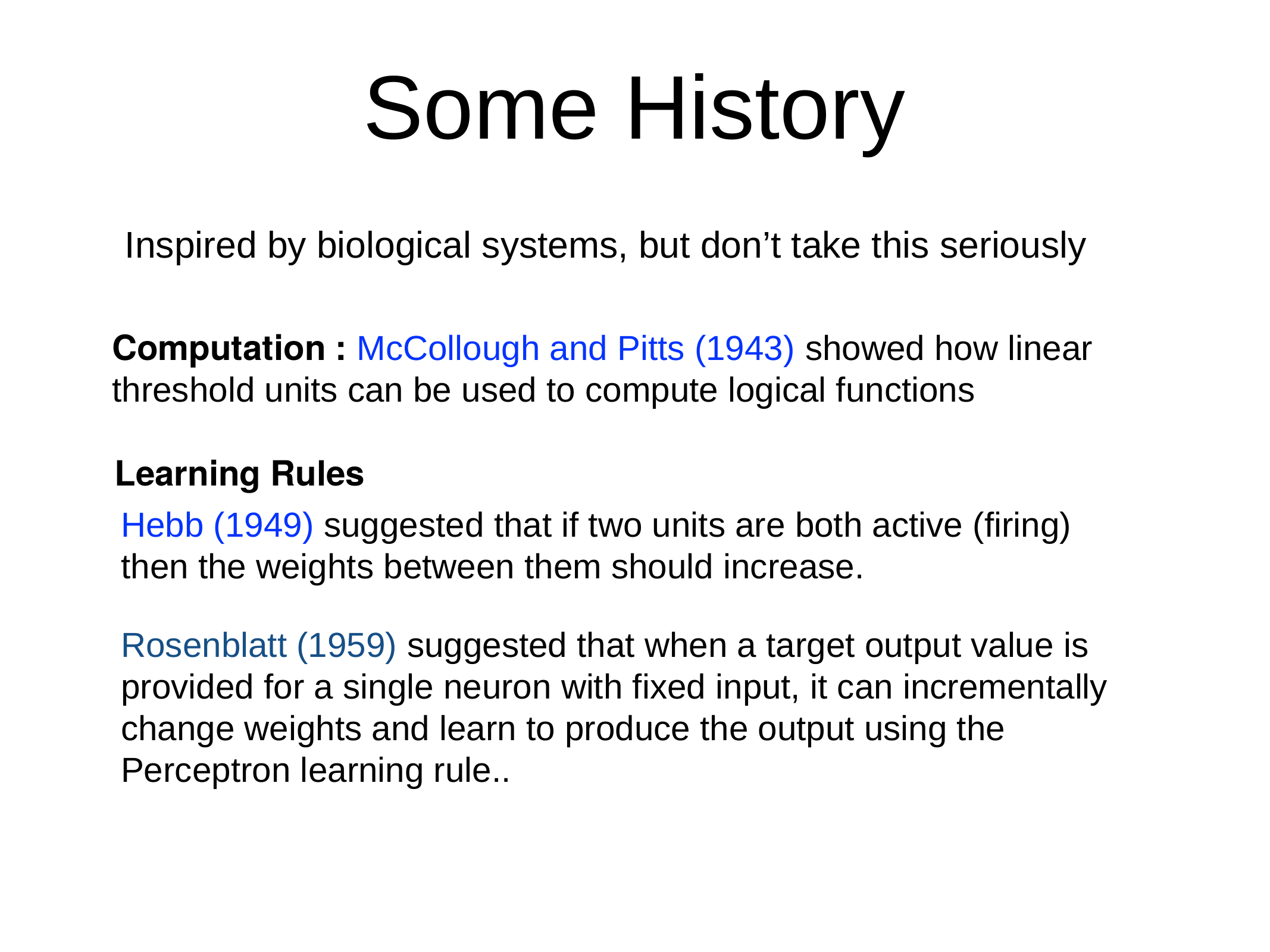

37
# Some History
Inspired by biological systems, but don’t take this seriously
Computation : McCollough and Pitts (1943) showed how linear threshold units can be used to compute logical functions
Learning Rules
Hebb (1949) suggested that if two units are both active (firing) then the weights between them should increase.
Rosenblatt (1959) suggested that when a target output value is provided for a single neuron with fixed input, it can incrementally change weights and learn to produce the output using the Perceptron learning rule..